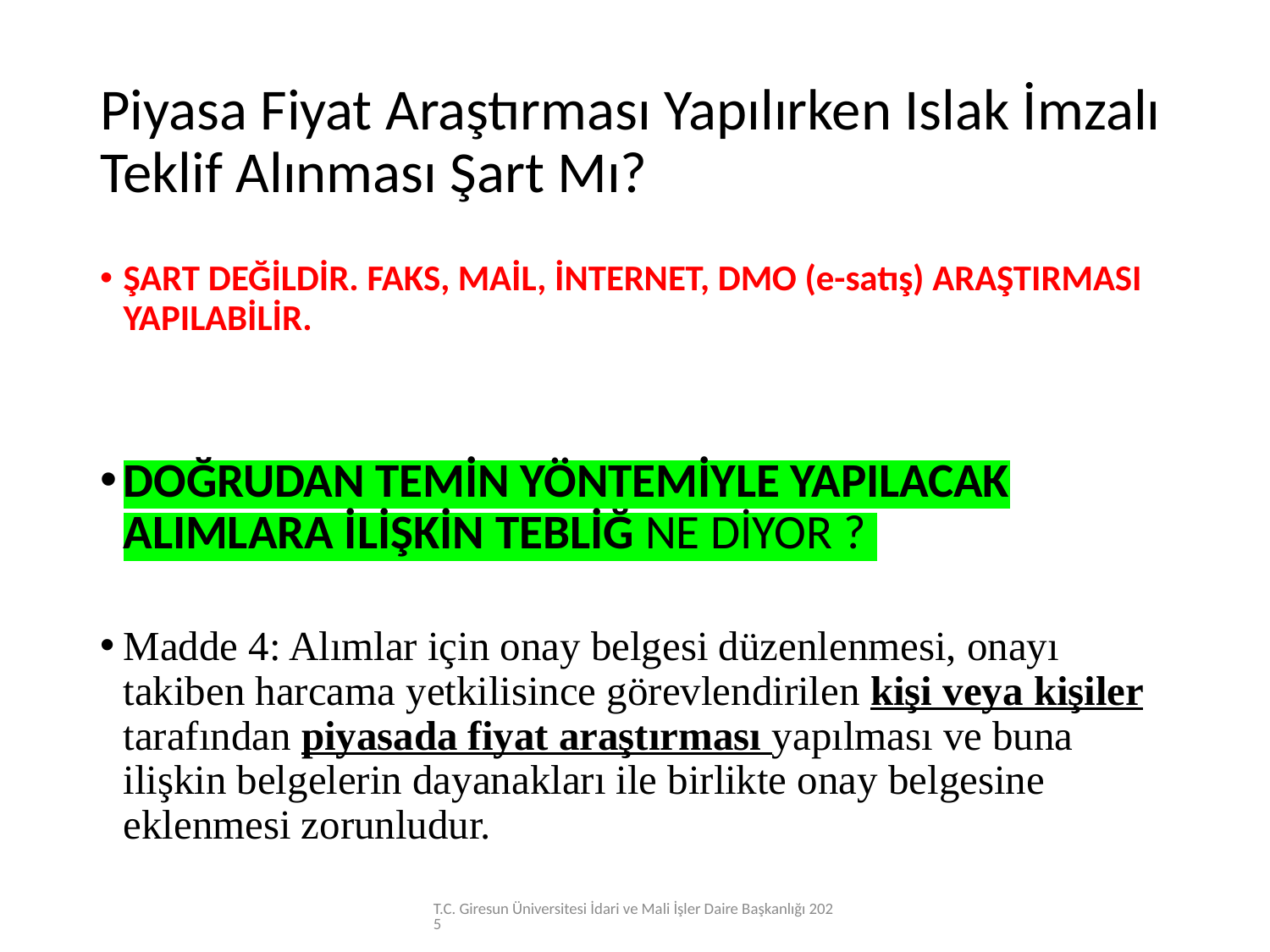

# Piyasa Fiyat Araştırması Yapılırken Islak İmzalı Teklif Alınması Şart Mı?
ŞART DEĞİLDİR. FAKS, MAİL, İNTERNET, DMO (e-satış) ARAŞTIRMASI YAPILABİLİR.

DOĞRUDAN TEMİN YÖNTEMİYLE YAPILACAK ALIMLARA İLİŞKİN TEBLİĞ NE DİYOR ?

Madde 4: Alımlar için onay belgesi düzenlenmesi, onayı takiben harcama yetkilisince görevlendirilen kişi veya kişiler tarafından piyasada fiyat araştırması yapılması ve buna ilişkin belgelerin dayanakları ile birlikte onay belgesine eklenmesi zorunludur.

T.C. Giresun Üniversitesi İdari ve Mali İşler Daire Başkanlığı 2025